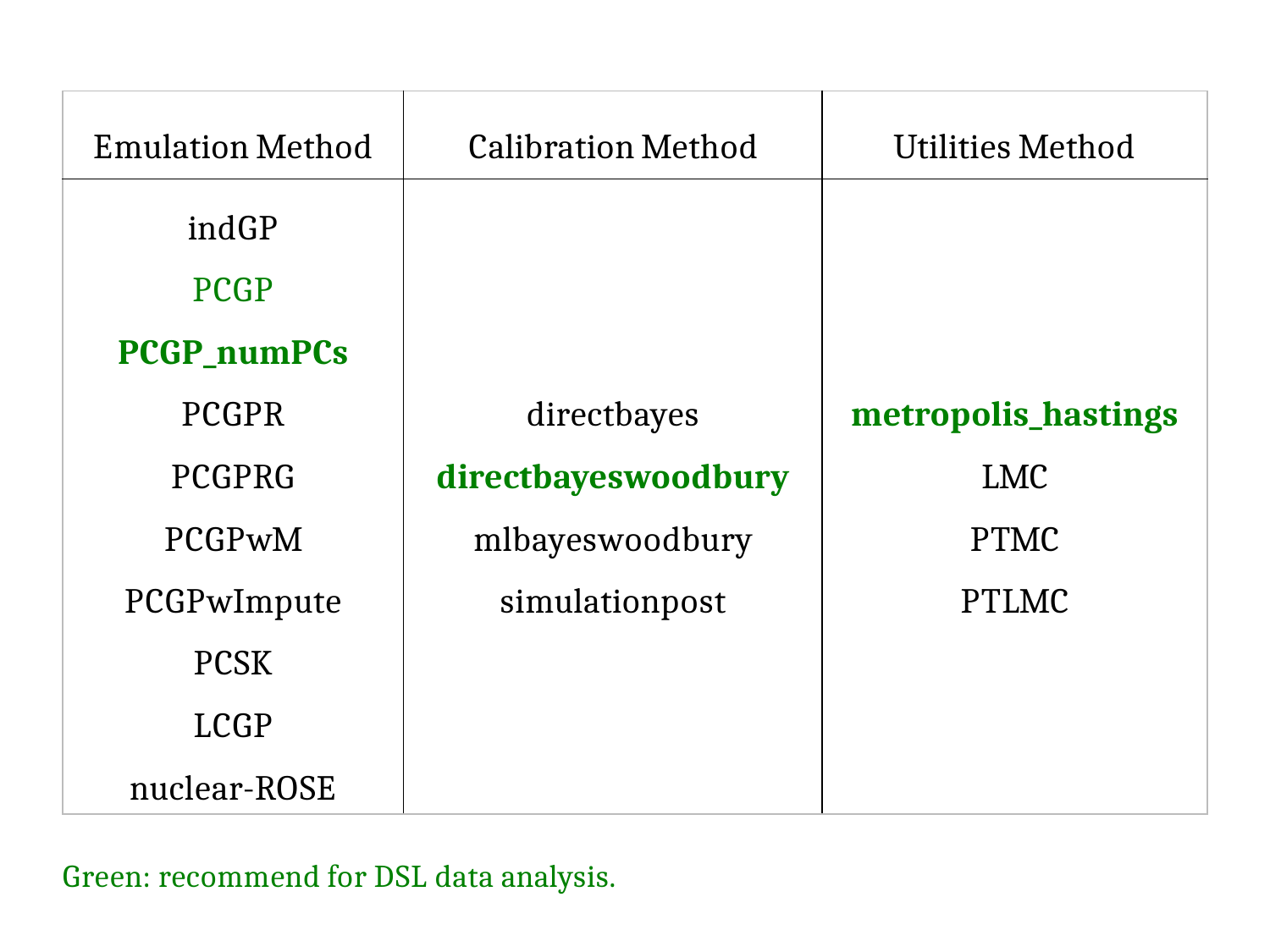

| Emulation Method | Calibration Method | Utilities Method |
| --- | --- | --- |
| indGP PCGP PCGP\_numPCs PCGPR PCGPRG PCGPwM PCGPwImpute PCSK LCGP nuclear-ROSE | directbayes directbayeswoodbury mlbayeswoodbury simulationpost | metropolis\_hastings LMC PTMC PTLMC |
Green: recommend for DSL data analysis.